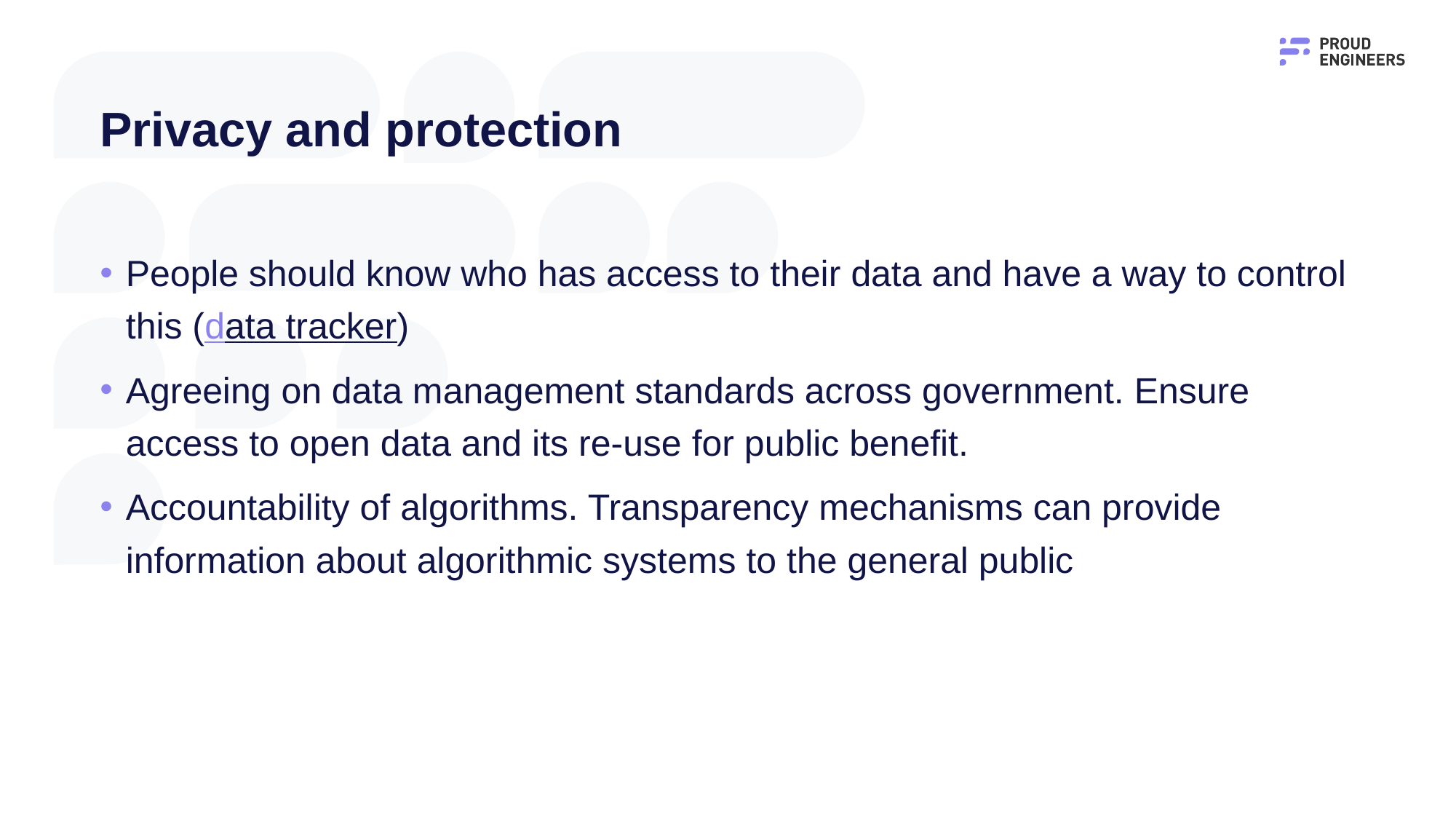

# Privacy and protection
People should know who has access to their data and have a way to control this (data tracker)
Agreeing on data management standards across government. Ensure access to open data and its re-use for public benefit.
Accountability of algorithms. Transparency mechanisms can provide information about algorithmic systems to the general public